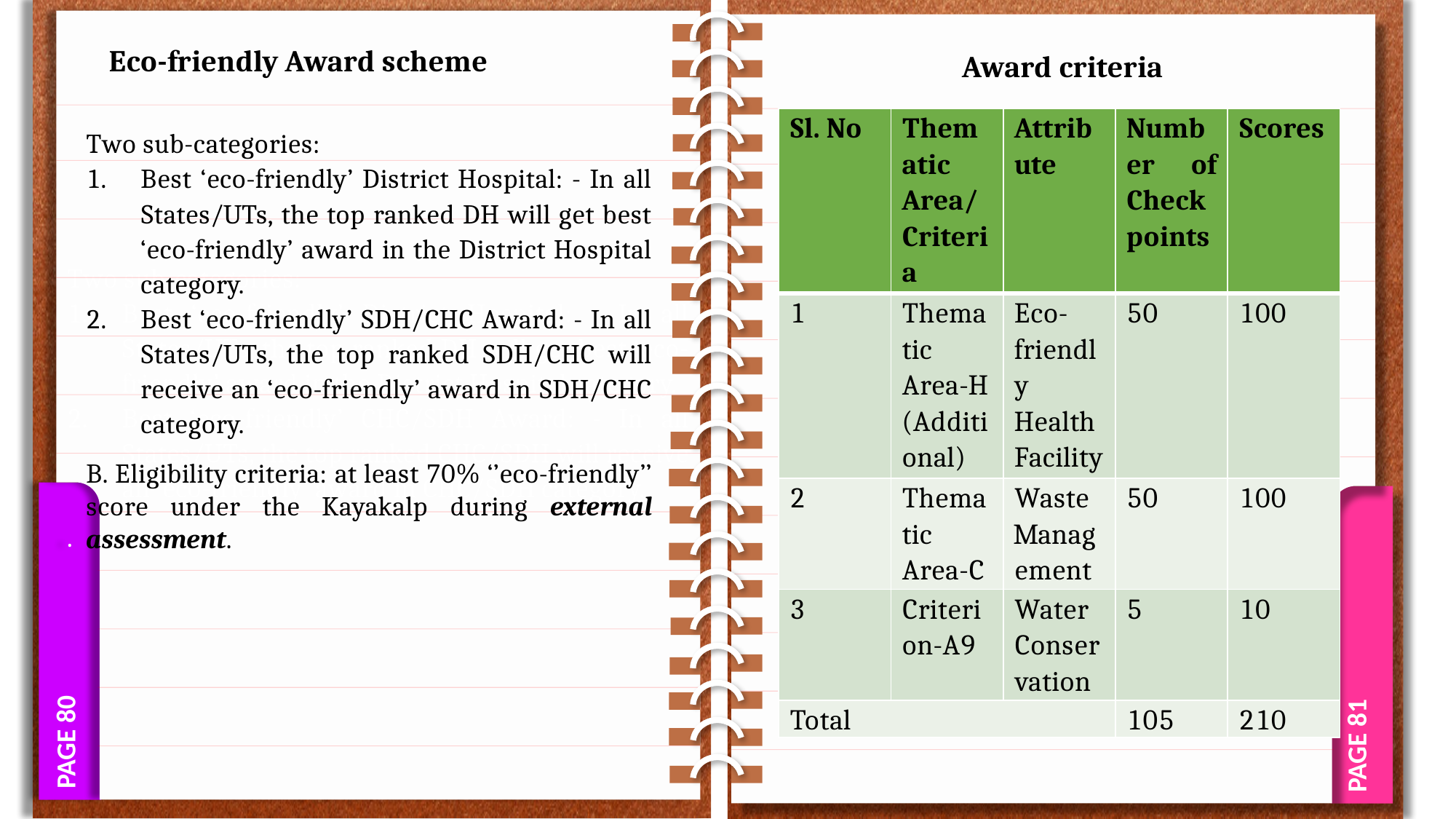

Two sub-categories:
Best ‘eco-friendly’ District Hospital: - In all States/UTs, the top ranked DH will get best ‘eco-friendly’ award in the District Hospital category.
Best ‘eco-friendly’ CHC/SDH Award: - In all States/UTs, the top ranked CHC/SDH will receive an ‘eco-friendly’ award in CHC/SDH category.
.

PAGE 80

PAGE 81
Eco-friendly Award scheme
Award criteria
| Sl. No | Thematic Area/Criteria | Attribute | Number of Checkpoints | Scores |
| --- | --- | --- | --- | --- |
| 1 | Thematic Area-H (Additional) | Eco-friendly Health Facility | 50 | 100 |
| 2 | Thematic Area-C | Waste Management | 50 | 100 |
| 3 | Criterion-A9 | Water Conservation | 5 | 10 |
| Total |  |  | 105 | 210 |
Two sub-categories:
Best ‘eco-friendly’ District Hospital: - In all States/UTs, the top ranked DH will get best ‘eco-friendly’ award in the District Hospital category.
Best ‘eco-friendly’ SDH/CHC Award: - In all States/UTs, the top ranked SDH/CHC will receive an ‘eco-friendly’ award in SDH/CHC category.
B. Eligibility criteria: at least 70% ‘’eco-friendly’’ score under the Kayakalp during external assessment.